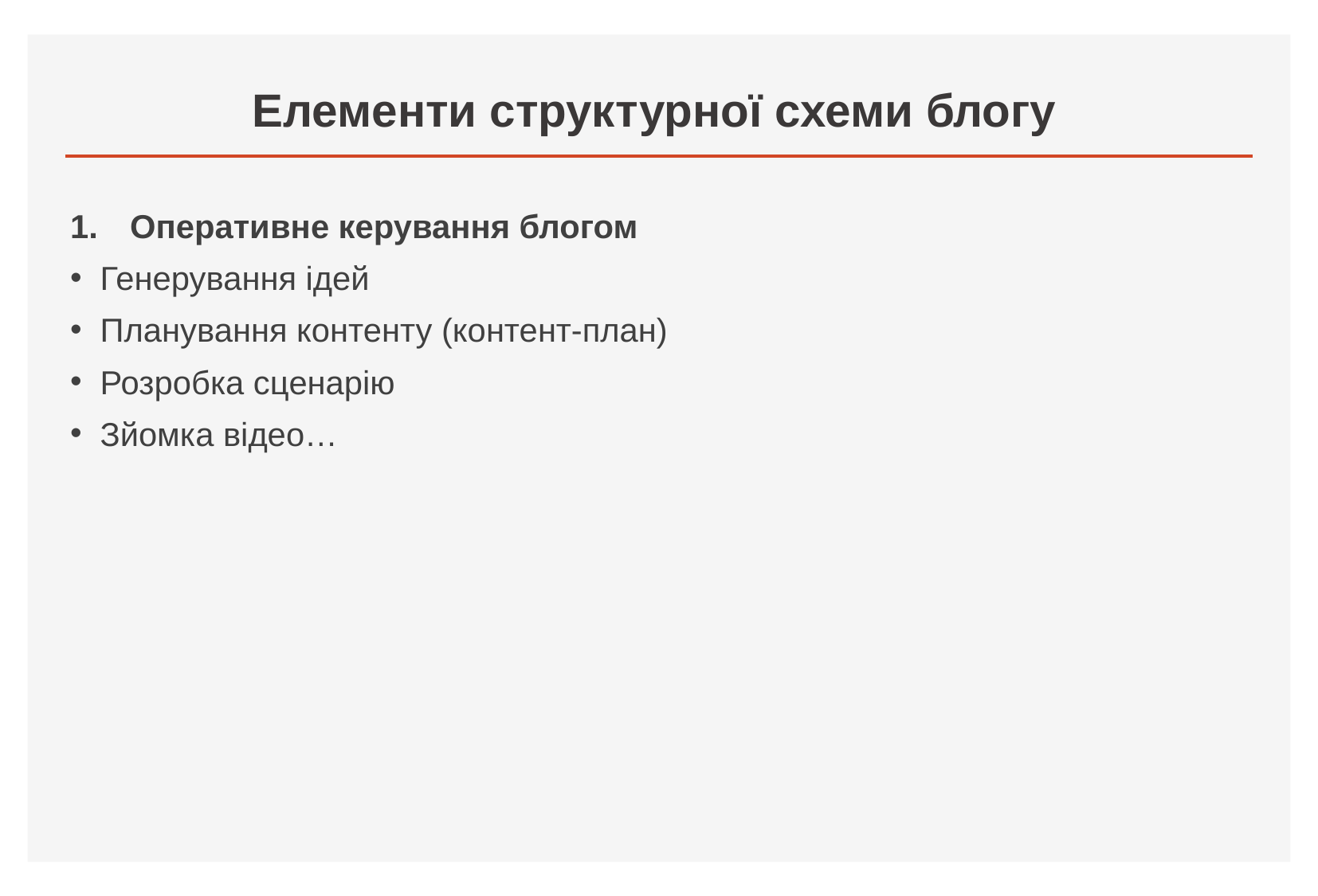

# Елементи структурної схеми блогу
Оперативне керування блогом
Генерування ідей
Планування контенту (контент-план)
Розробка сценарію
Зйомка відео…